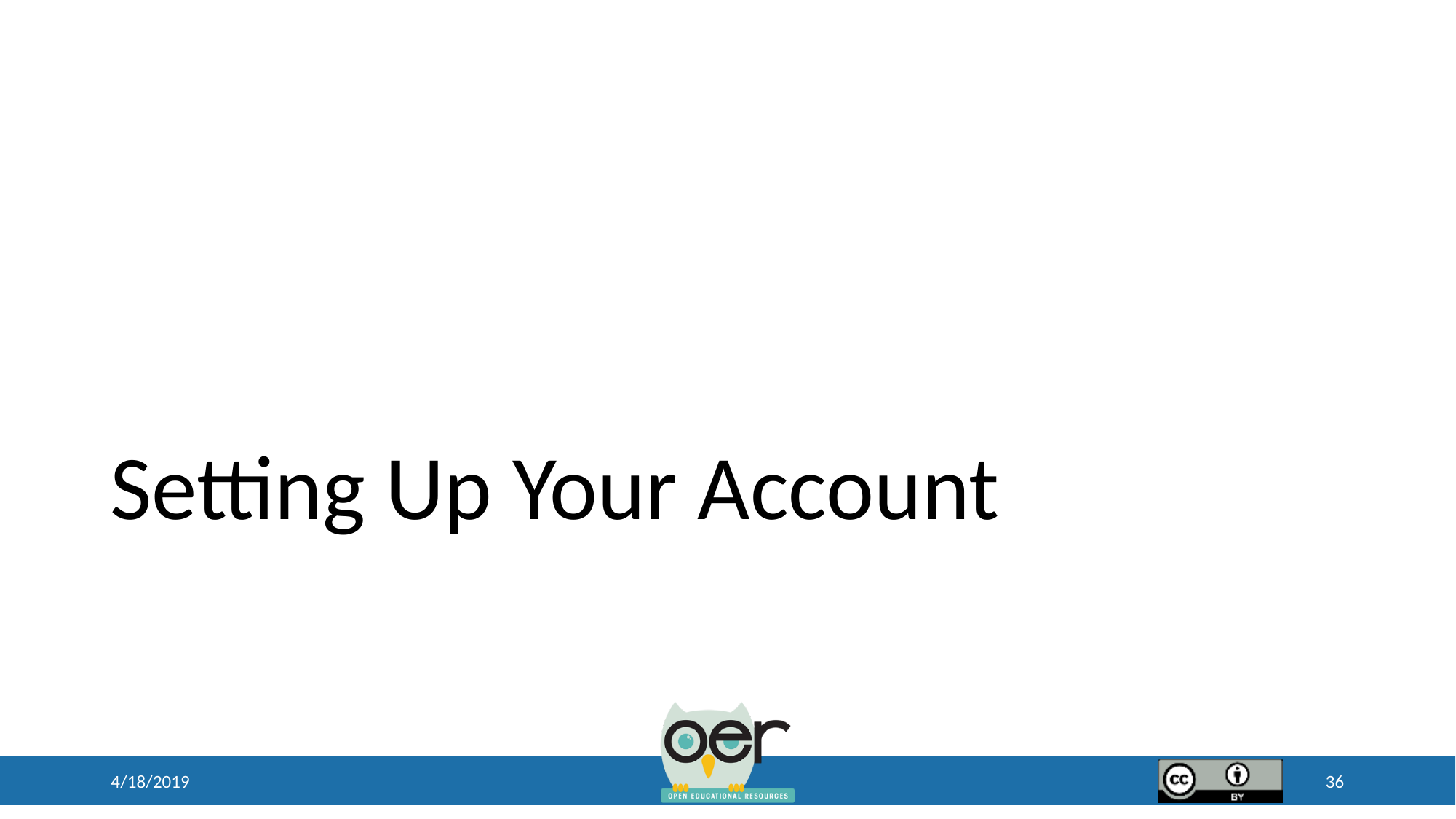

# Setting Up Your Account

4/18/2019
36